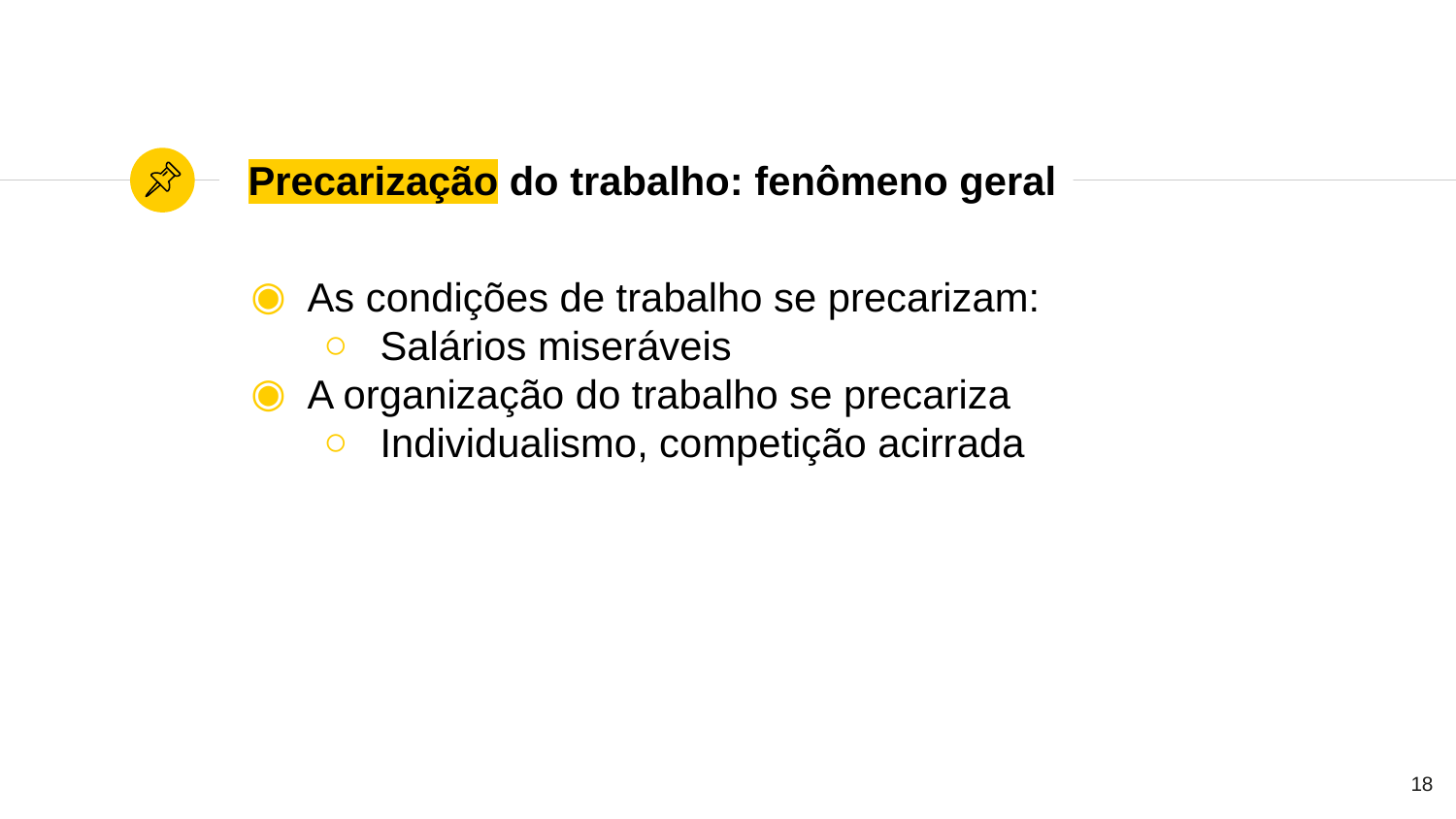

# Precarização do trabalho: fenômeno geral

As condições de trabalho se precarizam:
Salários miseráveis
A organização do trabalho se precariza
Individualismo, competição acirrada

18